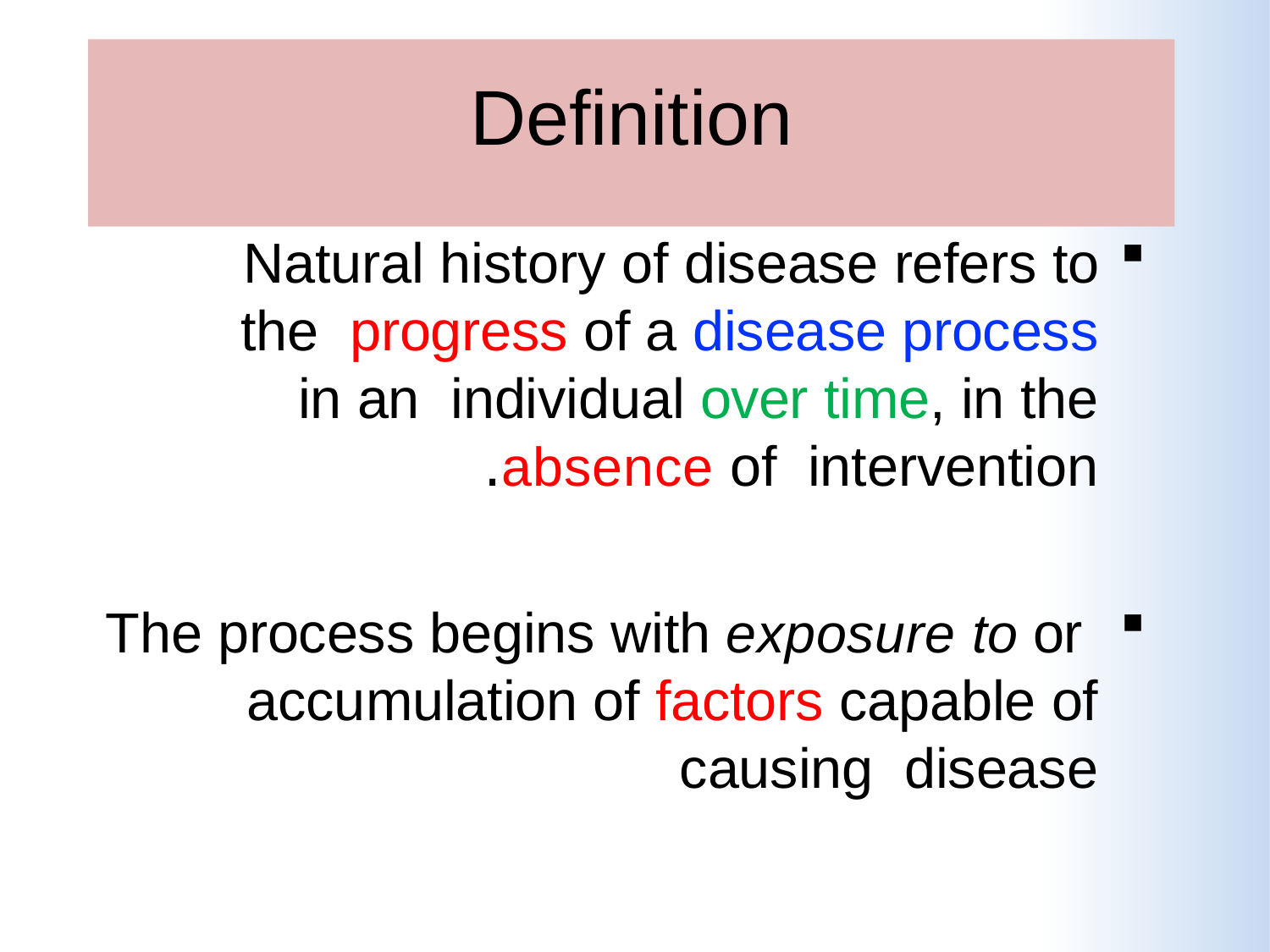

# Definition
Natural history of disease refers to the  progress of a disease process in an  individual over time, in the absence of  intervention.

The process begins with exposure to or  accumulation of factors capable of causing  disease